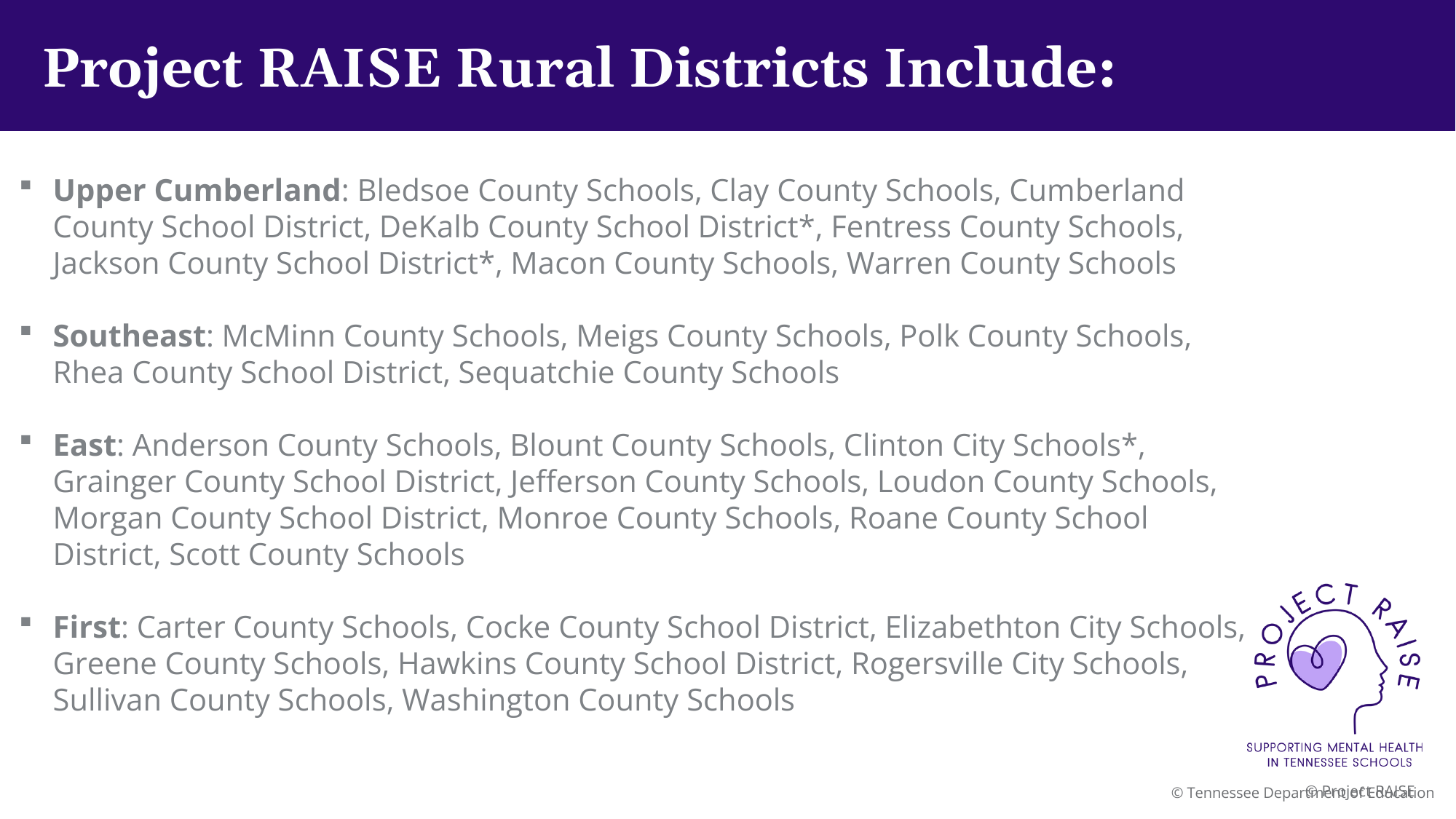

Project RAISE Rural Districts Include:

Upper Cumberland: Bledsoe County Schools, Clay County Schools, Cumberland County School District, DeKalb County School District*, Fentress County Schools, Jackson County School District*, Macon County Schools, Warren County Schools

Southeast: McMinn County Schools, Meigs County Schools, Polk County Schools, Rhea County School District, Sequatchie County Schools

East: Anderson County Schools, Blount County Schools, Clinton City Schools*, Grainger County School District, Jefferson County Schools, Loudon County Schools, Morgan County School District, Monroe County Schools, Roane County School District, Scott County Schools

First: Carter County Schools, Cocke County School District, Elizabethton City Schools, Greene County Schools, Hawkins County School District, Rogersville City Schools, Sullivan County Schools, Washington County Schools

© Project RAISE